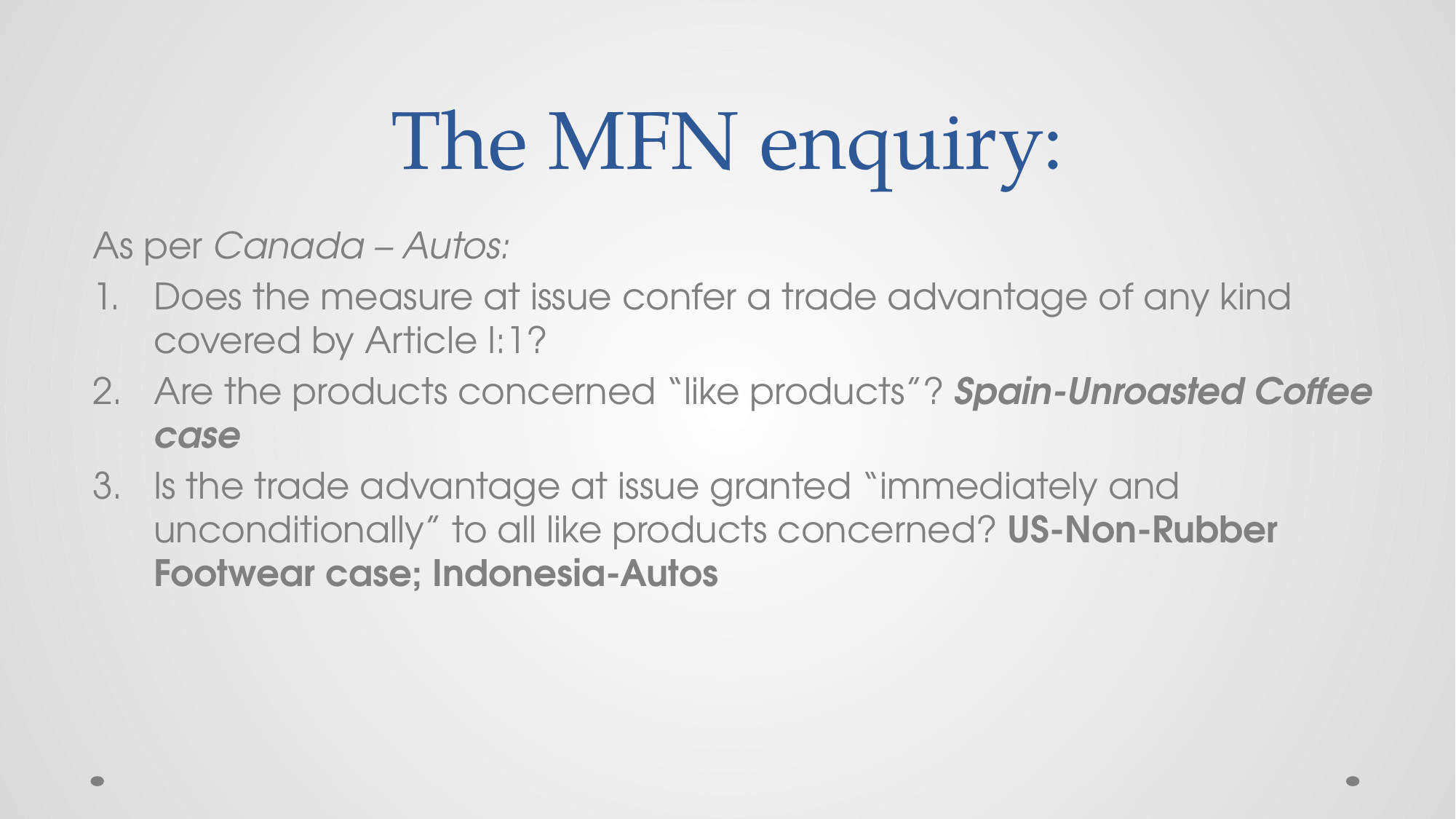

# The MFN enquiry:
As per Canada – Autos:
Does the measure at issue confer a trade advantage of any kind covered by Article I:1?
Are the products concerned “like products”? Spain-Unroasted Coffee case
Is the trade advantage at issue granted “immediately and unconditionally” to all like products concerned? US-Non-Rubber Footwear case; Indonesia-Autos